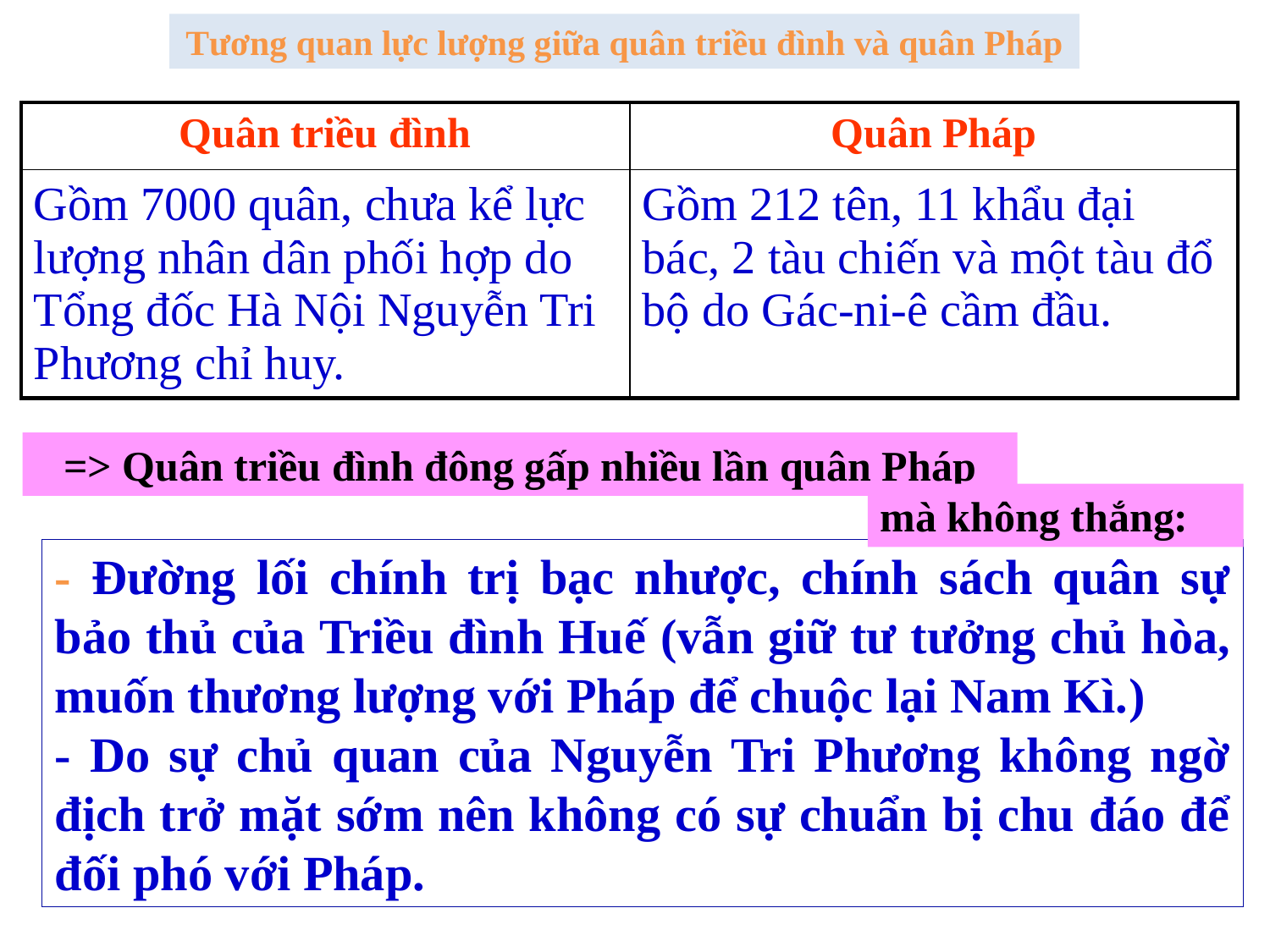

Tương quan lực lượng giữa quân triều đình và quân Pháp
| Quân triều đình | Quân Pháp |
| --- | --- |
| Gồm 7000 quân, chưa kể lực lượng nhân dân phối hợp do Tổng đốc Hà Nội Nguyễn Tri Phương chỉ huy. | Gồm 212 tên, 11 khẩu đại bác, 2 tàu chiến và một tàu đổ bộ do Gác-ni-ê cầm đầu. |
=> Quân triều đình đông gấp nhiều lần quân Pháp
mà không thắng:
- Đường lối chính trị bạc nhược, chính sách quân sự bảo thủ của Triều đình Huế (vẫn giữ tư tưởng chủ hòa, muốn thương lượng với Pháp để chuộc lại Nam Kì.)
- Do sự chủ quan của Nguyễn Tri Phương không ngờ địch trở mặt sớm nên không có sự chuẩn bị chu đáo để đối phó với Pháp.